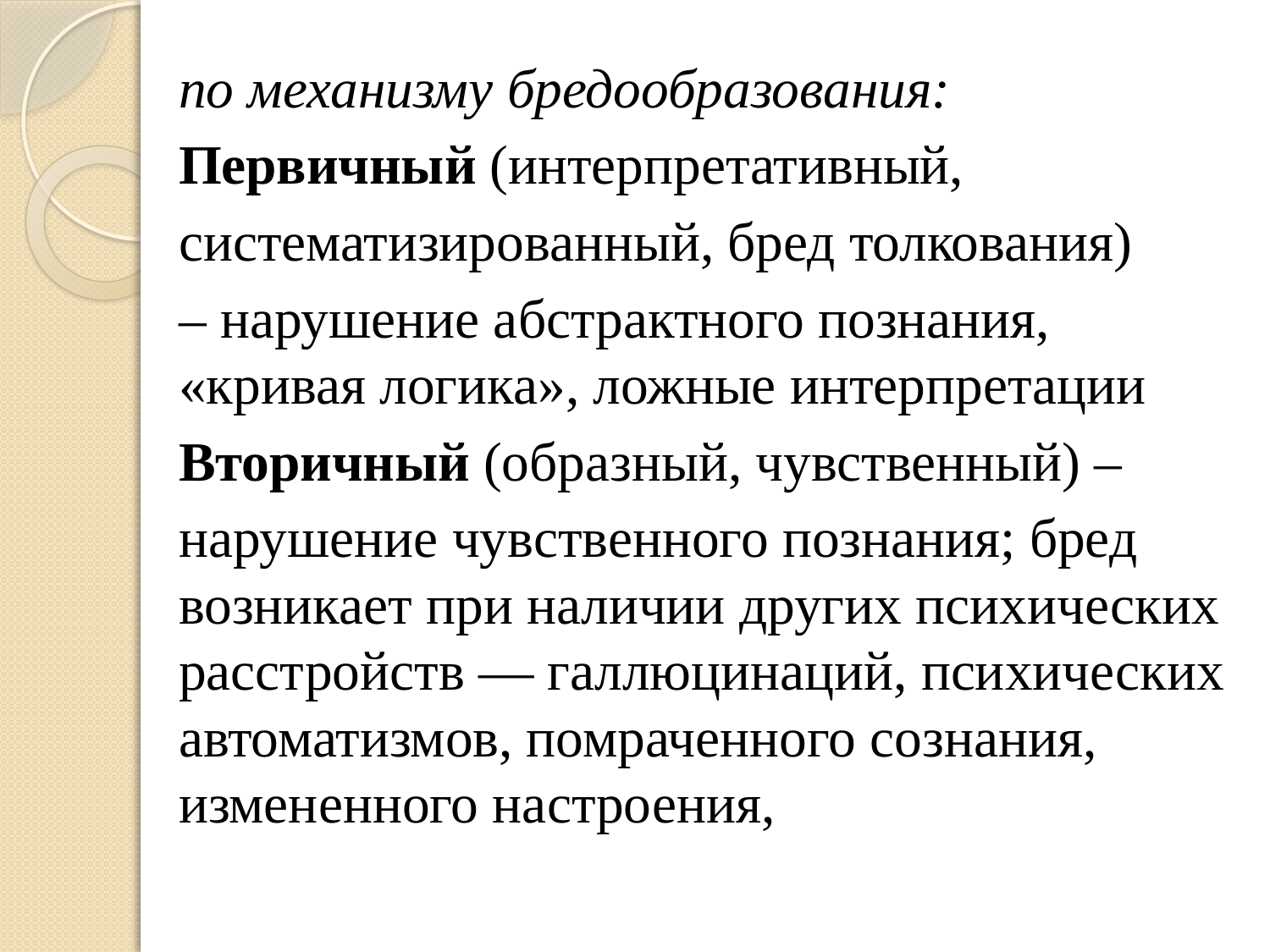

по механизму бредообразования:
Первичный (интерпретативный,
систематизированный, бред толкования)
– нарушение абстрактного познания, «кривая логика», ложные интерпретации
Вторичный (образный, чувственный) –
нарушение чувственного познания; бред возникает при наличии других психических расстройств — галлюцинаций, психических автоматизмов, помраченного сознания, измененного настроения,